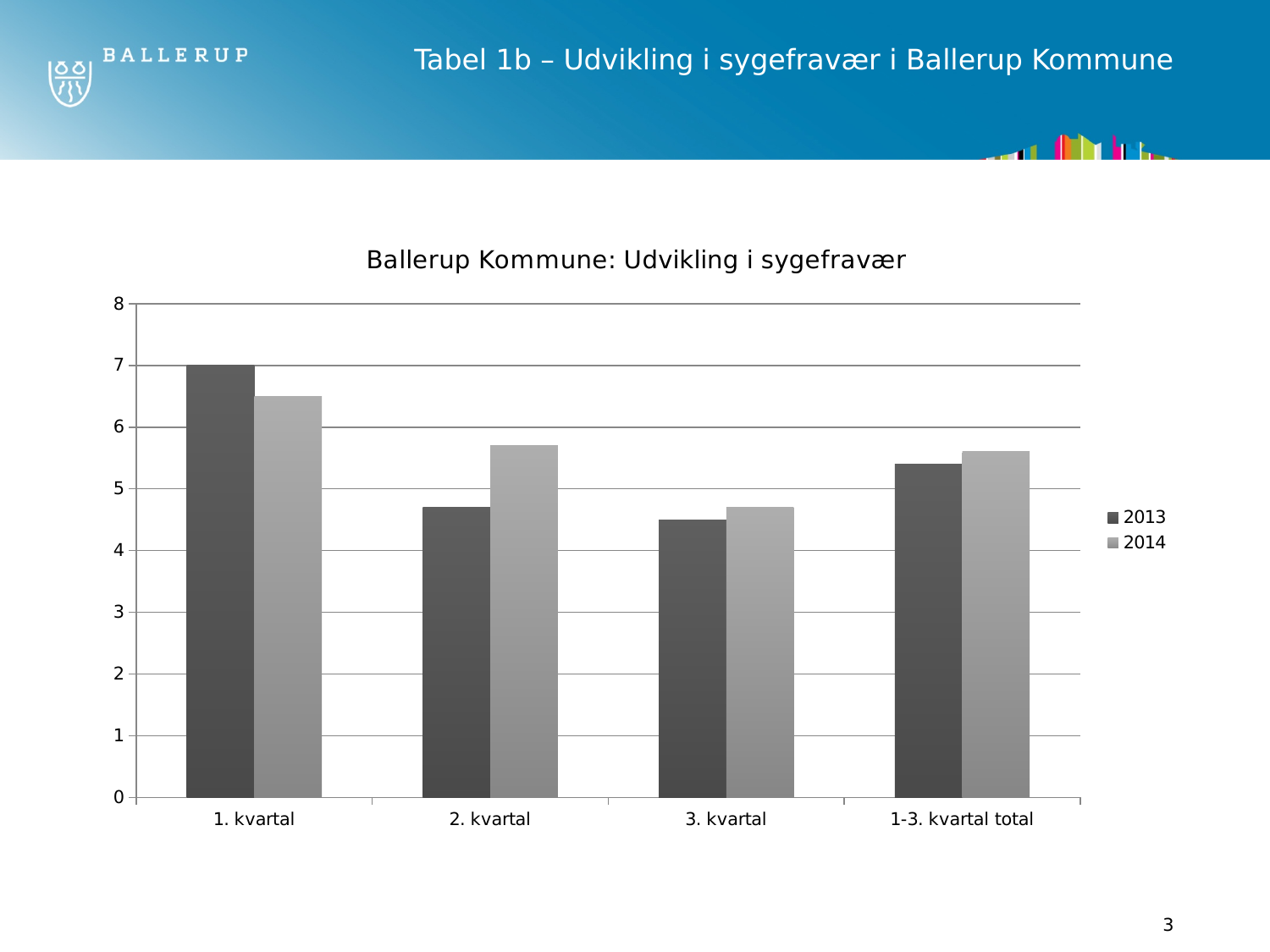

# Tabel 1b – Udvikling i sygefravær i Ballerup Kommune

### Chart: Ballerup Kommune: Udvikling i sygefravær

| Category | 2013 | 2014 |
|---|---|---|
| 1. kvartal | 7.0 | 6.5 |
| 2. kvartal | 4.7 | 5.7 |
| 3. kvartal | 4.5 | 4.7 |
| 1-3. kvartal total | 5.4 | 5.6 |
3